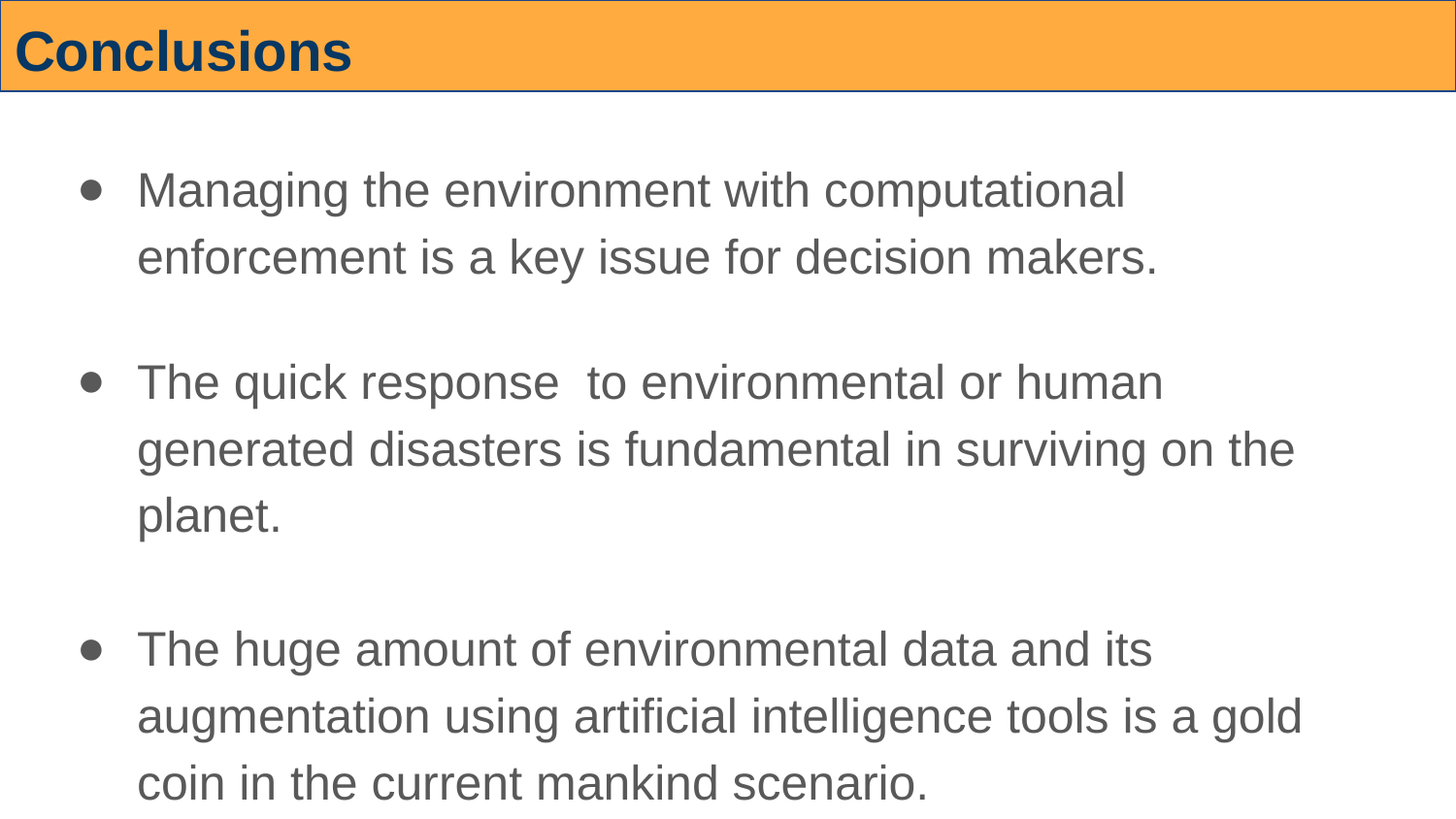

# Conclusions
Managing the environment with computational enforcement is a key issue for decision makers.
The quick response  to environmental or human generated disasters is fundamental in surviving on the planet.
The huge amount of environmental data and its augmentation using artificial intelligence tools is a gold coin in the current mankind scenario.